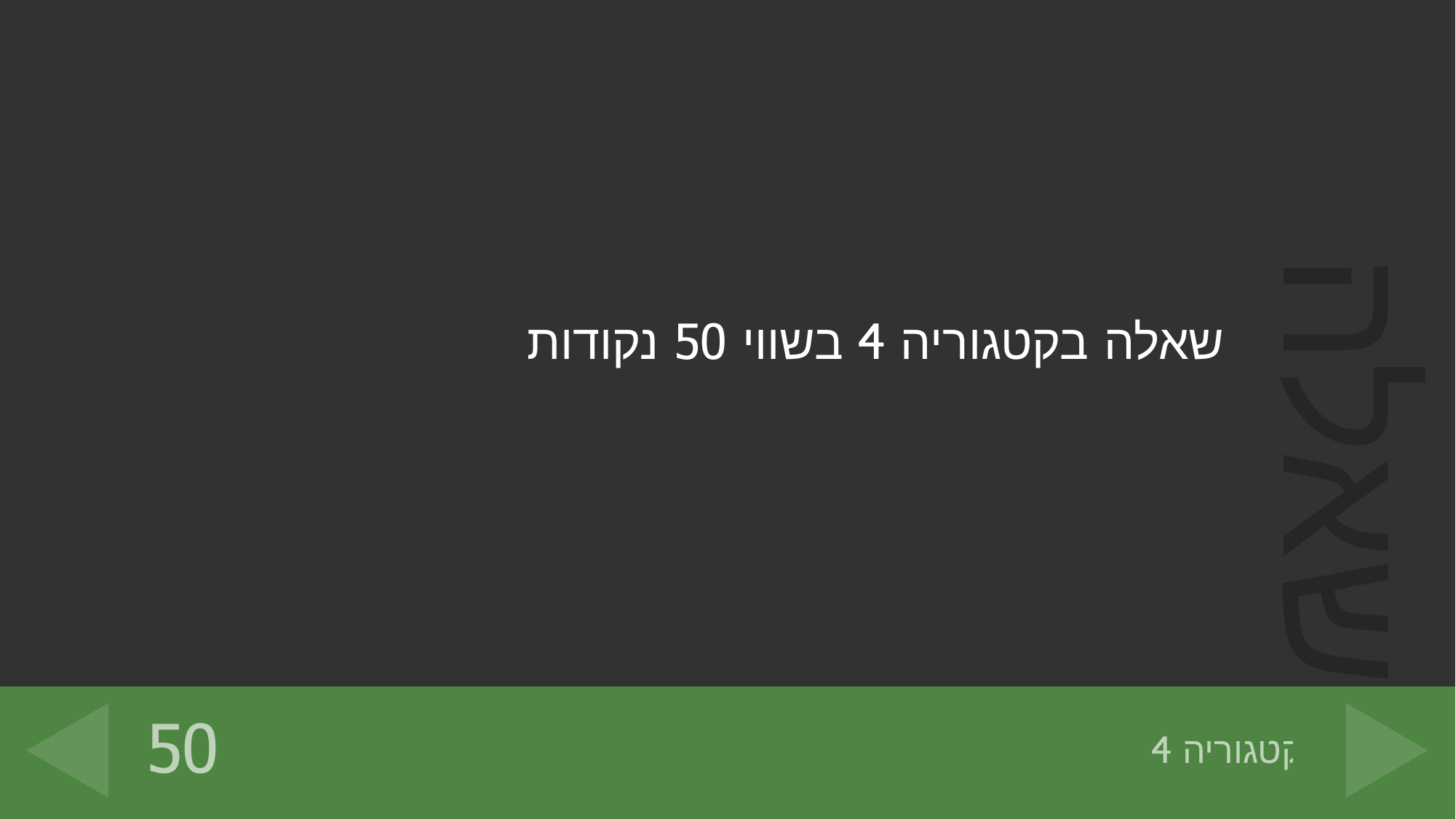

שאלה בקטגוריה 4 בשווי 50 נקודות
50
# קטגוריה 4